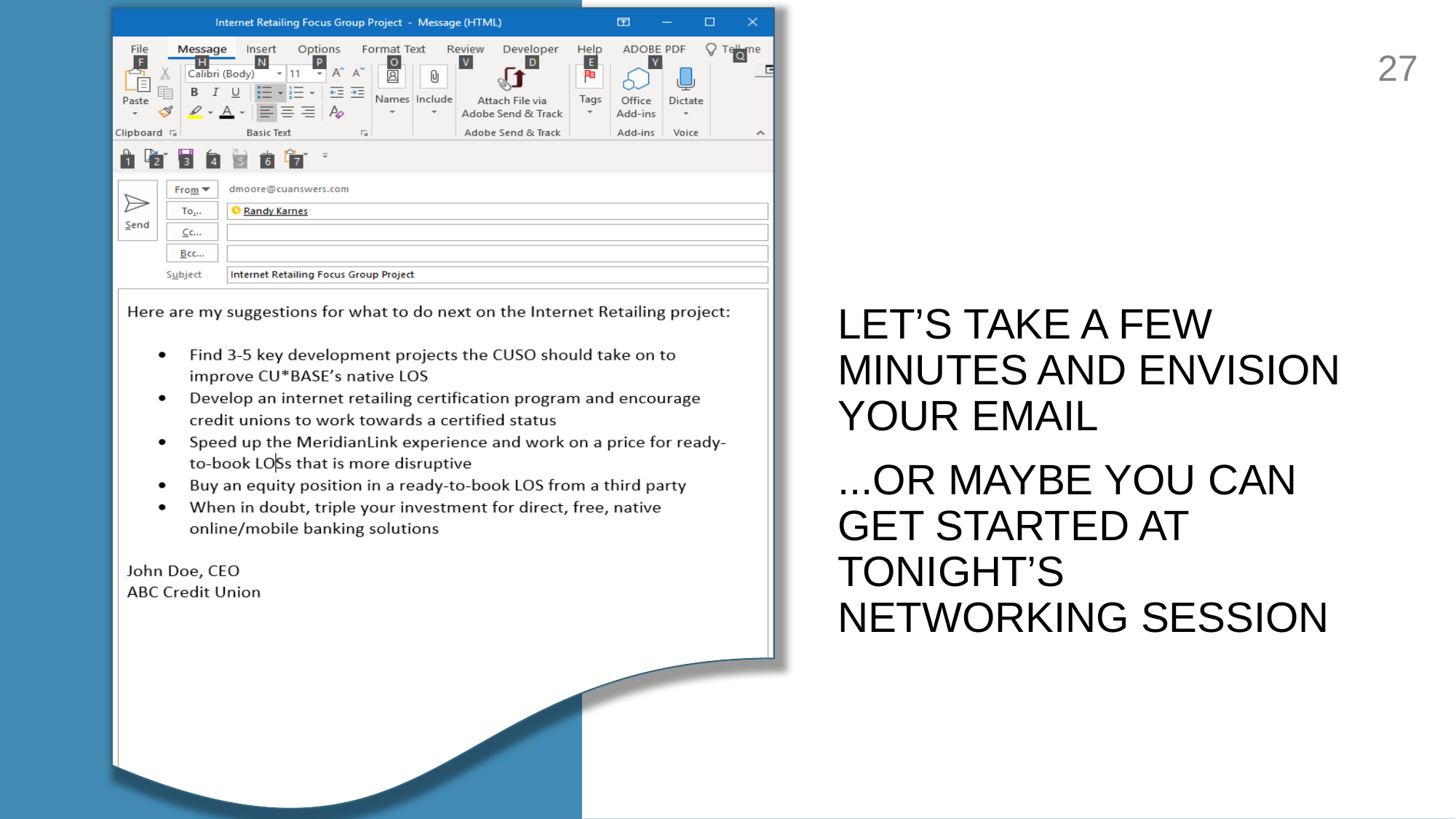

27
Let’s take a few minutes and envision your email
...or maybe you can get started at tonight’s networking session